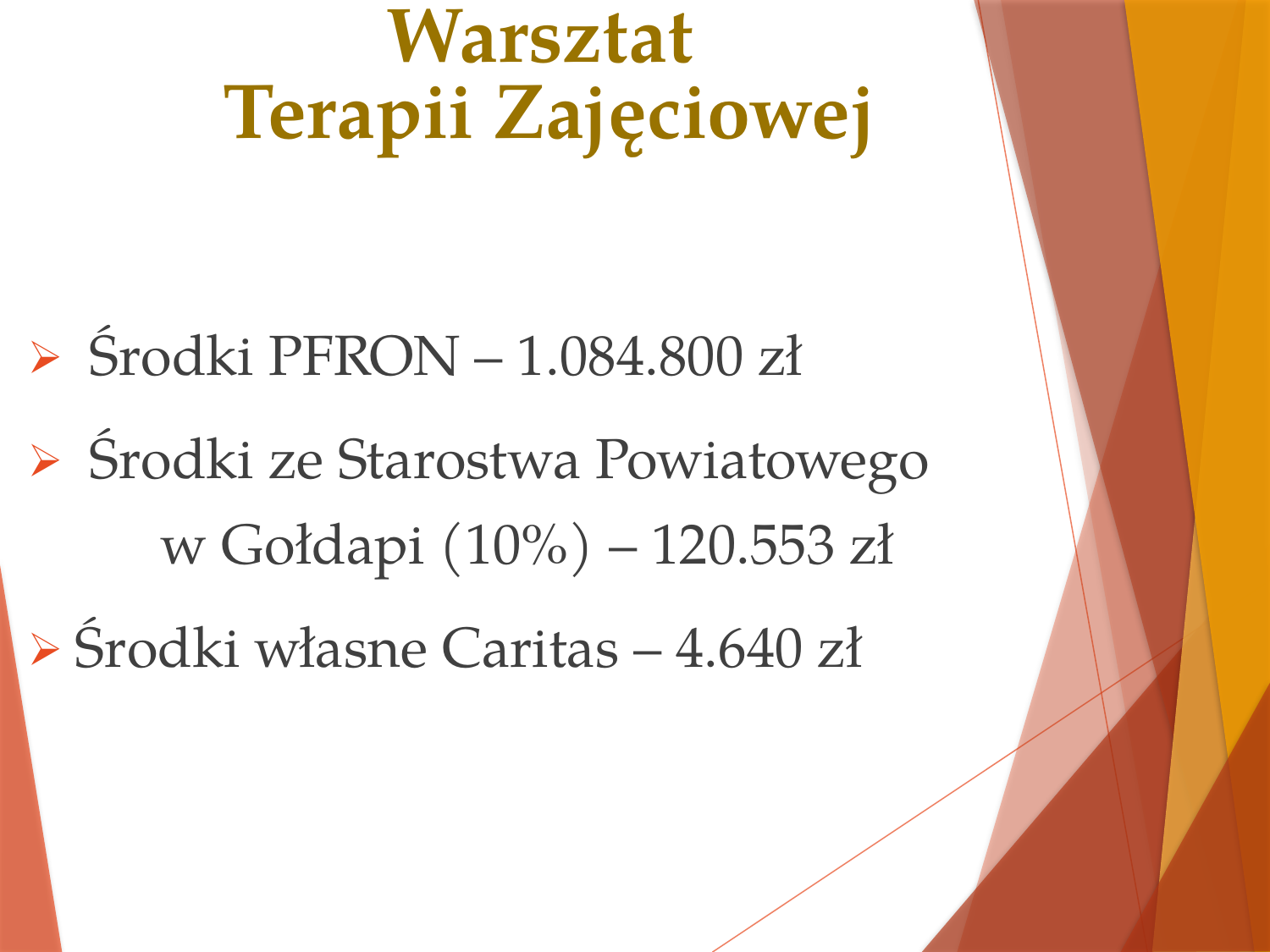

# Warsztat Terapii Zajęciowej
 Środki PFRON – 1.084.800 zł
 Środki ze Starostwa Powiatowego              w Gołdapi (10%) – 120.553 zł
Środki własne Caritas – 4.640 zł